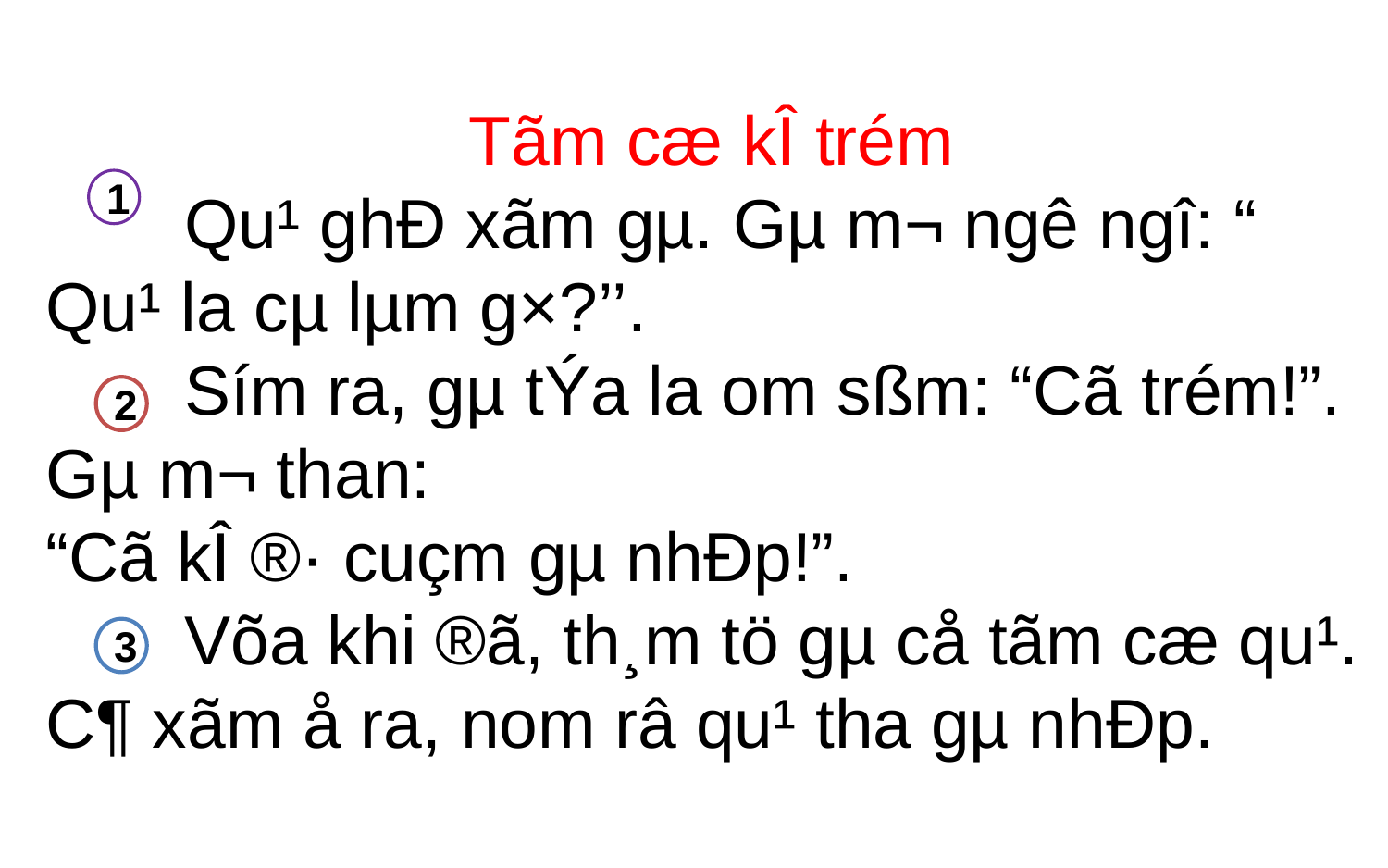

Tãm cæ kÎ trém
	Qu¹ ghÐ xãm gµ. Gµ m¬ ngê ngî: “ Qu¹ la cµ lµm g×?’’.
	Sím ra, gµ tÝa la om sßm: “Cã trém!”. Gµ m¬ than:
“Cã kÎ ®· cuçm gµ nhÐp!”.
	Võa khi ®ã, th¸m tö gµ cå tãm cæ qu¹. C¶ xãm å ra, nom râ qu¹ tha gµ nhÐp.
1
2
3